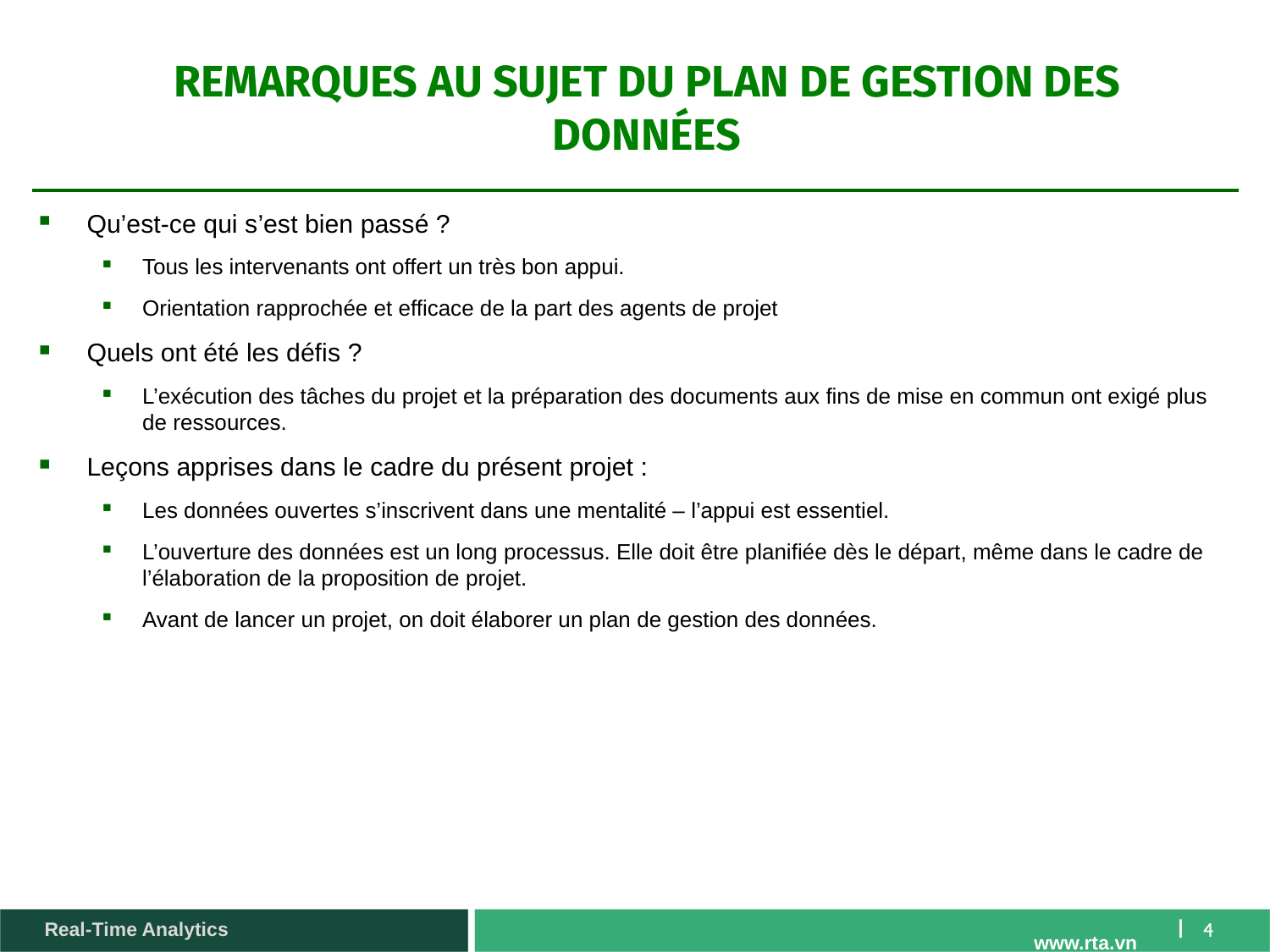

# REMARQUES AU SUJET DU PLAN DE GESTION DES DONNÉES
Qu’est-ce qui s’est bien passé ?
Tous les intervenants ont offert un très bon appui.
Orientation rapprochée et efficace de la part des agents de projet
Quels ont été les défis ?
L’exécution des tâches du projet et la préparation des documents aux fins de mise en commun ont exigé plus de ressources.
Leçons apprises dans le cadre du présent projet :
Les données ouvertes s’inscrivent dans une mentalité – l’appui est essentiel.
L’ouverture des données est un long processus. Elle doit être planifiée dès le départ, même dans le cadre de l’élaboration de la proposition de projet.
Avant de lancer un projet, on doit élaborer un plan de gestion des données.

4